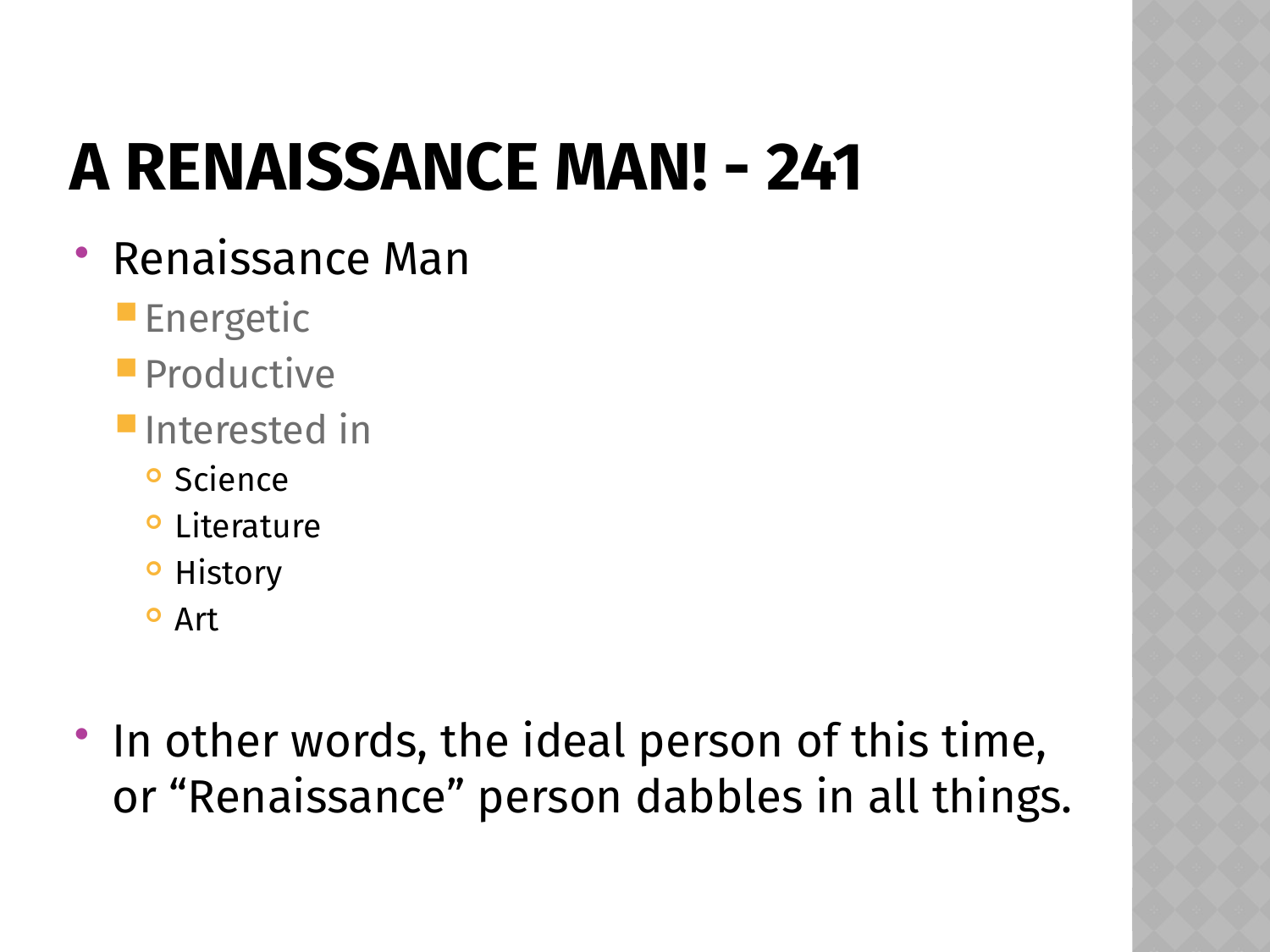

# A Renaissance man! - 241
Renaissance Man
Energetic
Productive
Interested in
Science
Literature
History
Art

In other words, the ideal person of this time, or “Renaissance” person dabbles in all things.